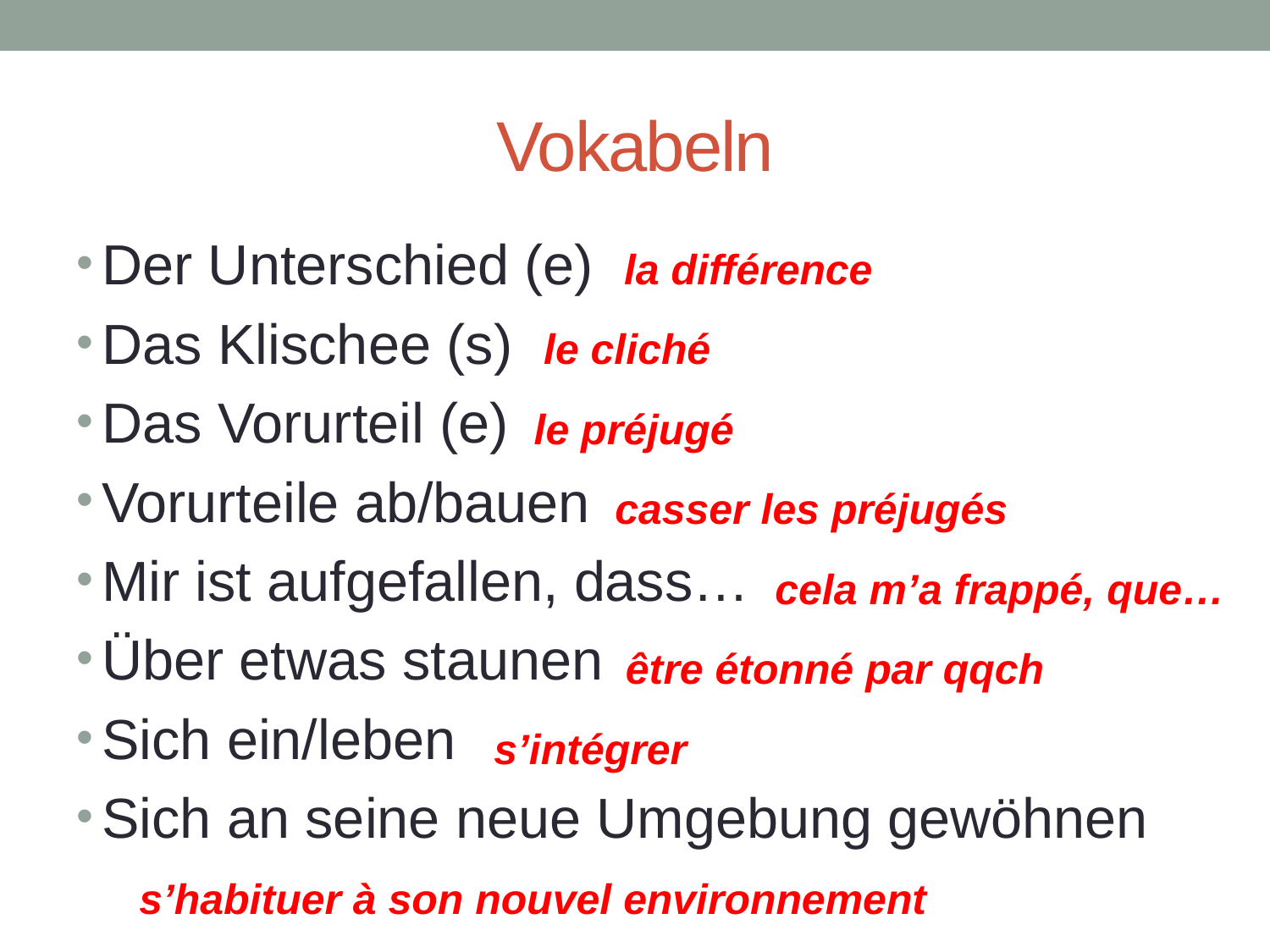

# Vokabeln
Der Unterschied (e)
Das Klischee (s)
Das Vorurteil (e)
Vorurteile ab/bauen
Mir ist aufgefallen, dass…
Über etwas staunen
Sich ein/leben
Sich an seine neue Umgebung gewöhnen
la différence
le cliché
le préjugé
casser les préjugés
cela m’a frappé, que…
être étonné par qqch
s’intégrer
s’habituer à son nouvel environnement